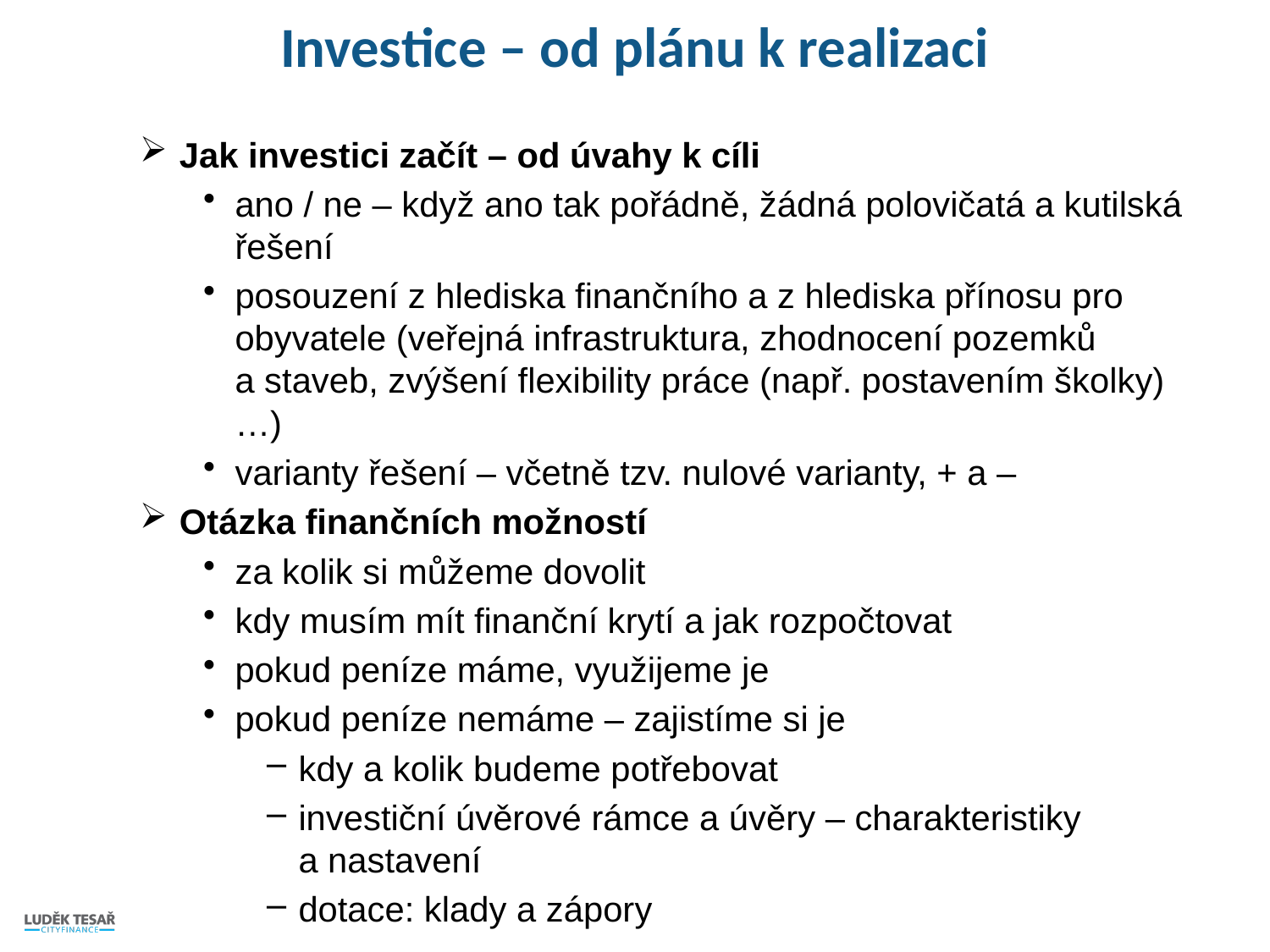

# Investice – od plánu k realizaci
Jak investici začít – od úvahy k cíli
ano / ne – když ano tak pořádně, žádná polovičatá a kutilská řešení
posouzení z hlediska finančního a z hlediska přínosu pro obyvatele (veřejná infrastruktura, zhodnocení pozemků a staveb, zvýšení flexibility práce (např. postavením školky)…)
varianty řešení – včetně tzv. nulové varianty, + a –
Otázka finančních možností
za kolik si můžeme dovolit
kdy musím mít finanční krytí a jak rozpočtovat
pokud peníze máme, využijeme je
pokud peníze nemáme – zajistíme si je
kdy a kolik budeme potřebovat
investiční úvěrové rámce a úvěry – charakteristiky a nastavení
dotace: klady a zápory